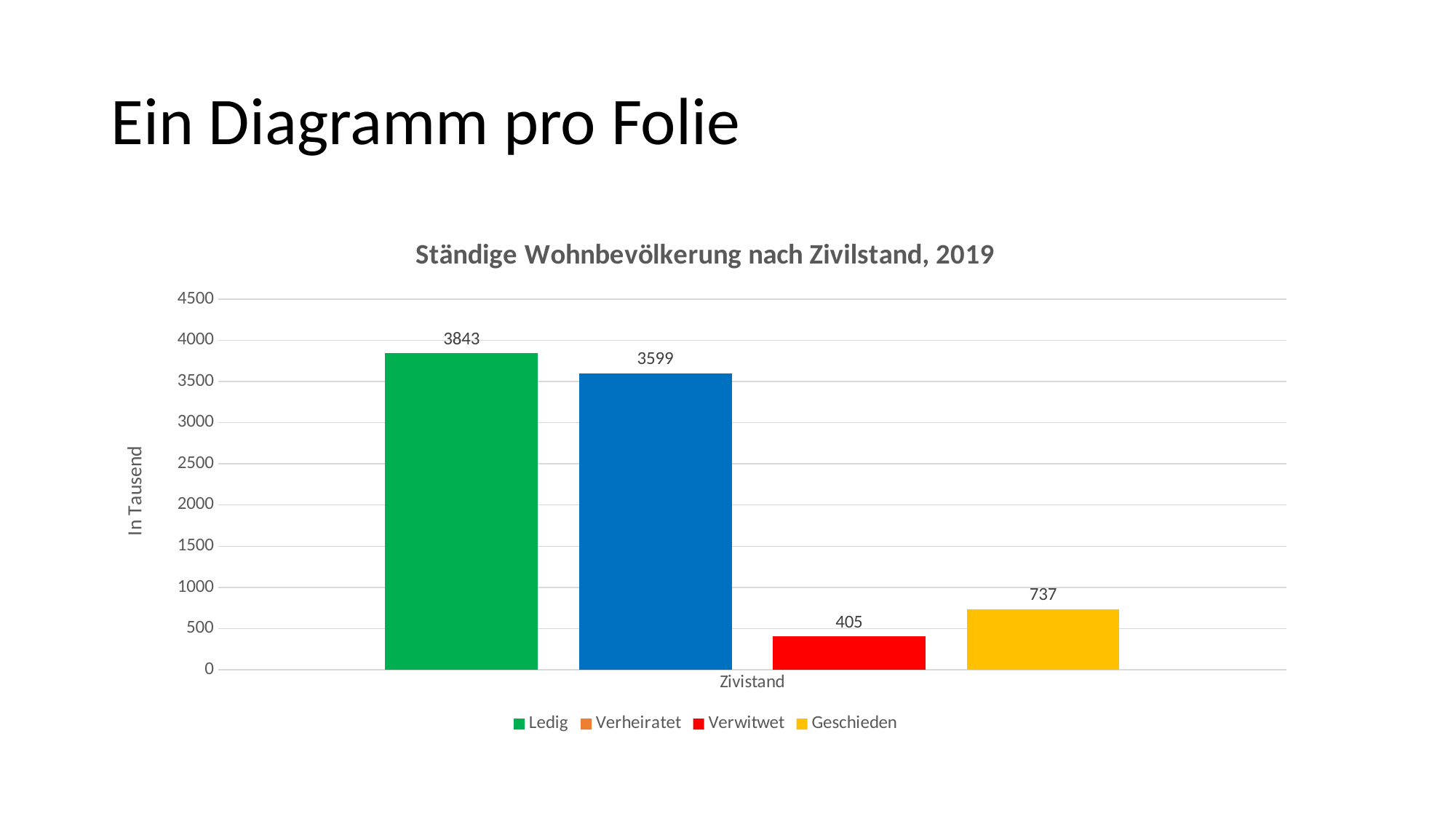

# Ein Diagramm pro Folie

### Chart: Ständige Wohnbevölkerung nach Zivilstand, 2019

| Category | Ledig | Verheiratet | Verwitwet | Geschieden |
|---|---|---|---|---|
| Zivistand | 3843.0 | 3599.0 | 405.0 | 737.0 |